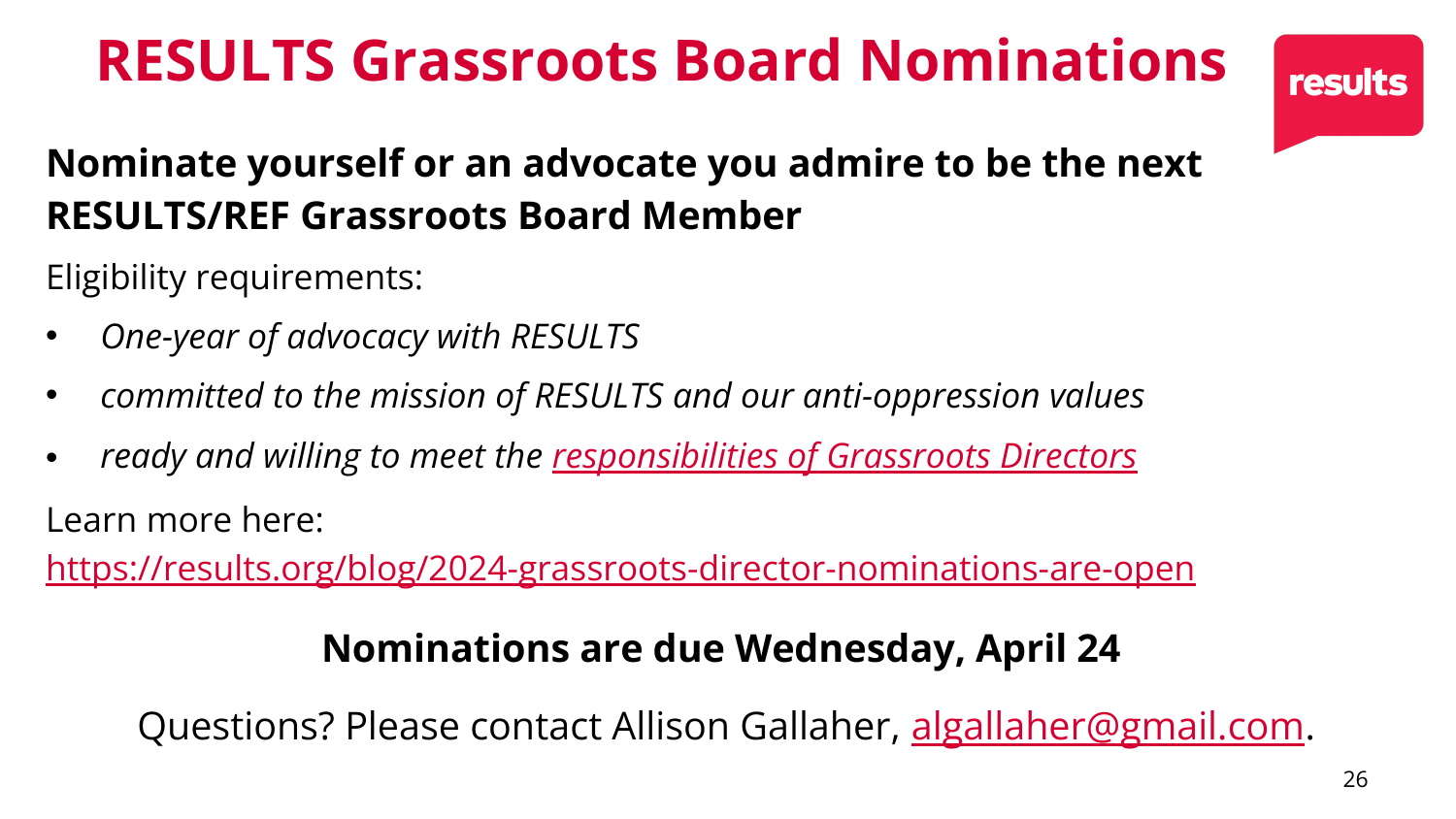

# RESULTS Grassroots Board Nominations
Nominate yourself or an advocate you admire to be the next RESULTS/REF Grassroots Board Member
Eligibility requirements:
One-year of advocacy with RESULTS
committed to the mission of RESULTS and our anti-oppression values
ready and willing to meet the responsibilities of Grassroots Directors
Learn more here: https://results.org/blog/2024-grassroots-director-nominations-are-open
Nominations are due Wednesday, April 24
Questions? Please contact Allison Gallaher, algallaher@gmail.com.
26